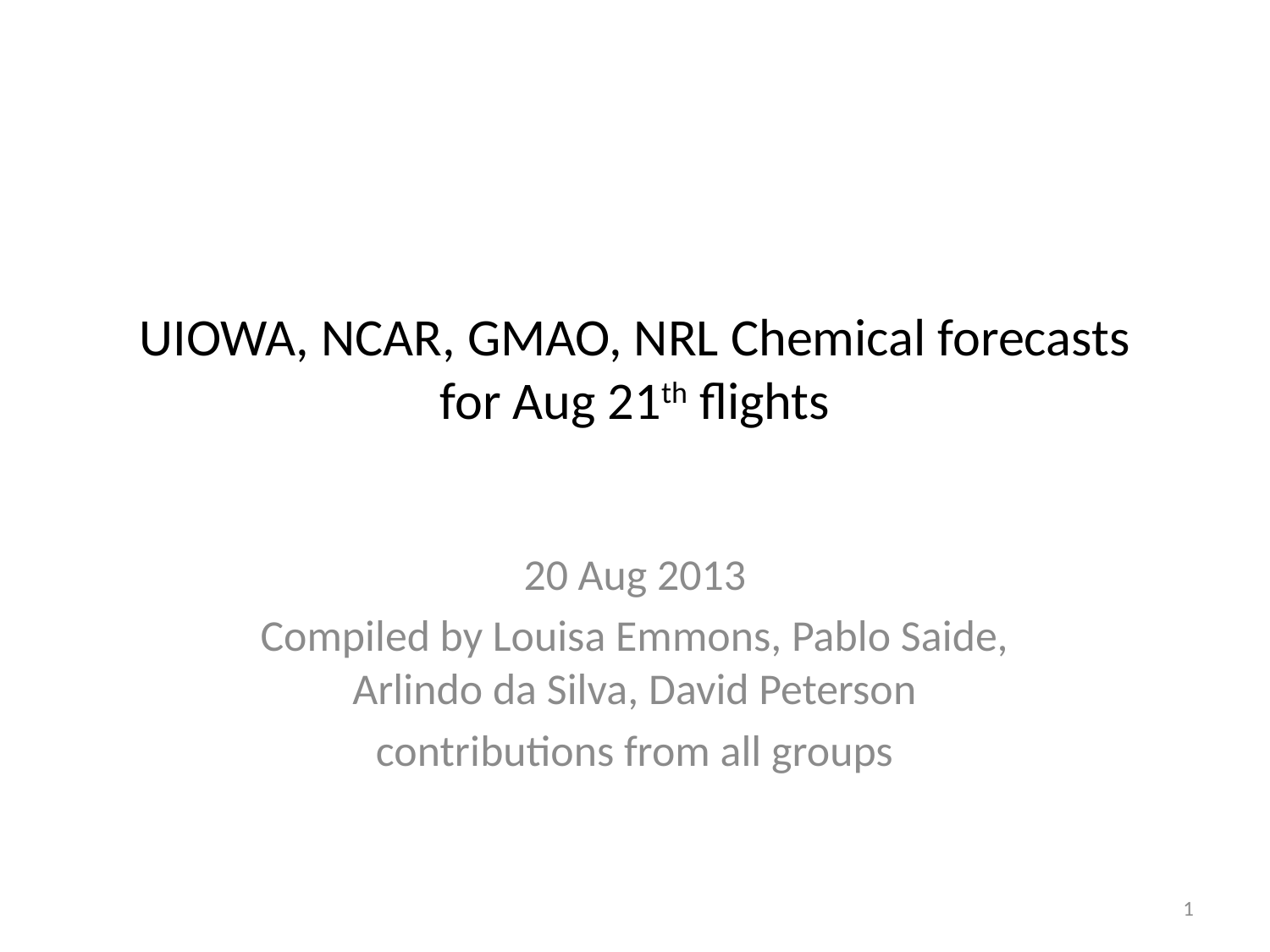

# UIOWA, NCAR, GMAO, NRL Chemical forecasts for Aug 21th flights
20 Aug 2013
Compiled by Louisa Emmons, Pablo Saide, Arlindo da Silva, David Peterson
contributions from all groups
1